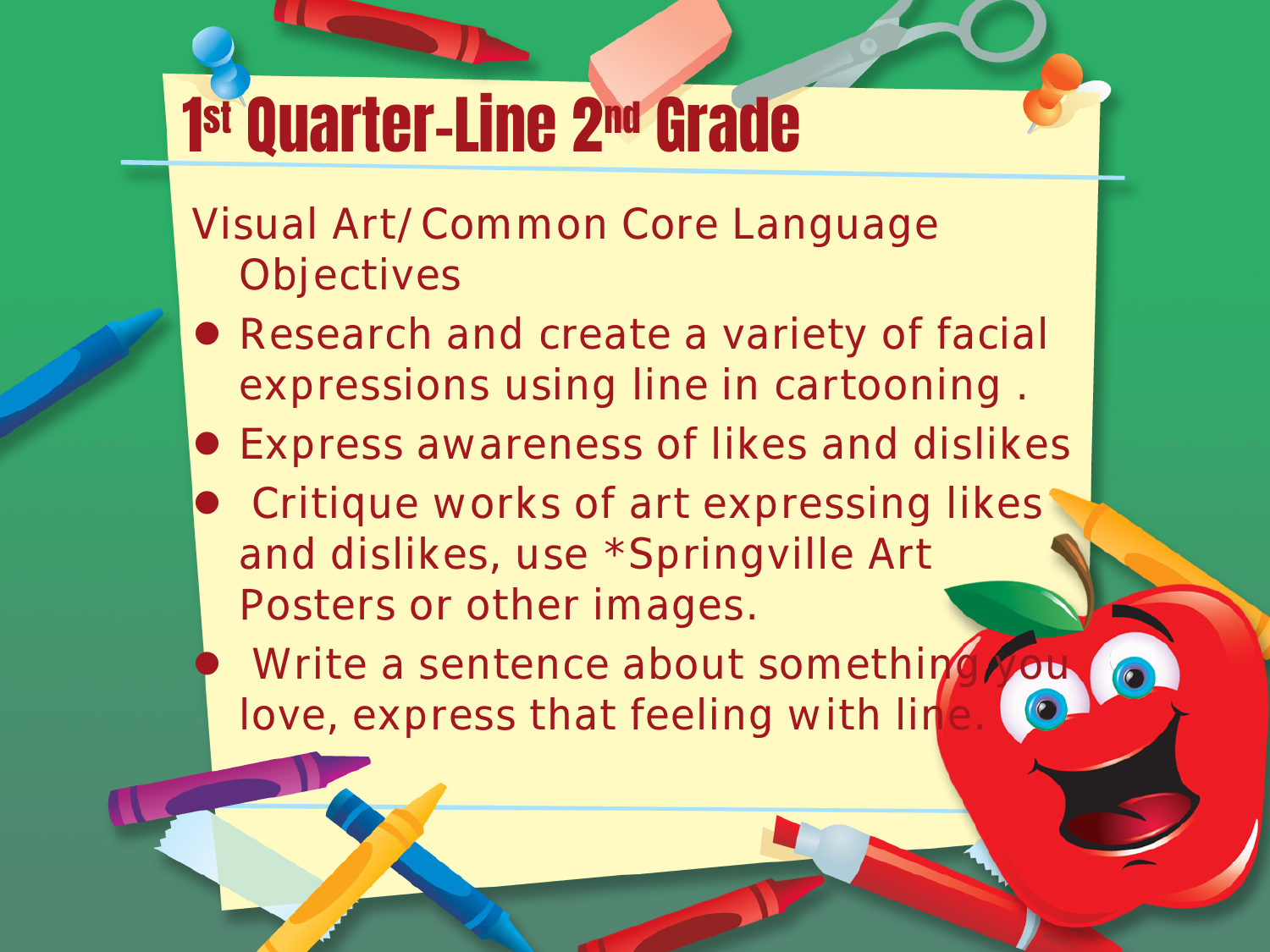

# 1st Quarter-Line 2nd Grade
Visual Art/Common Core Language Objectives
Research and create a variety of facial expressions using line in cartooning .
Express awareness of likes and dislikes
 Critique works of art expressing likes and dislikes, use *Springville Art Posters or other images.
 Write a sentence about something you love, express that feeling with line.